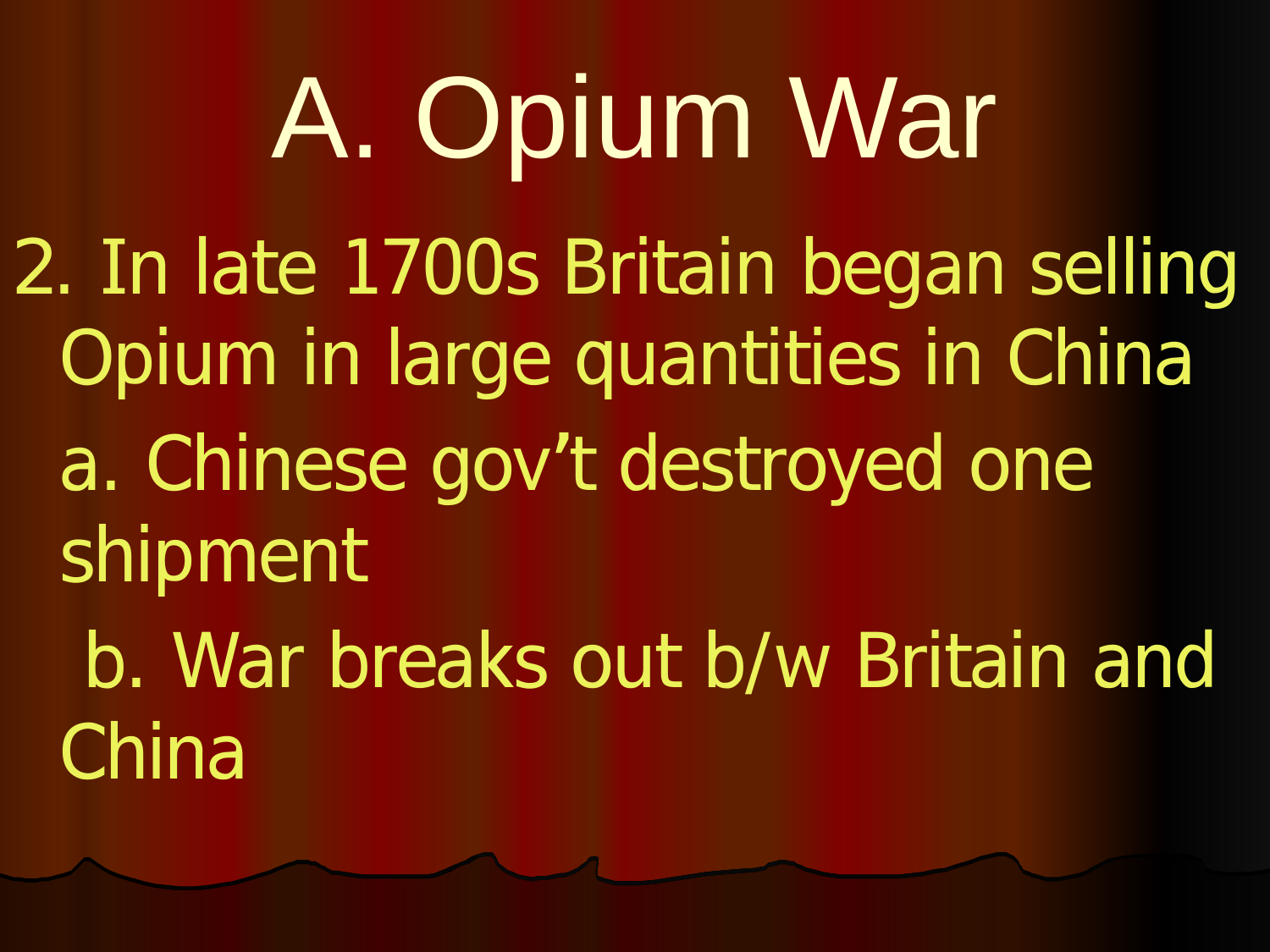

# A. Opium War
2. In late 1700s Britain began selling Opium in large quantities in China
	a. Chinese gov’t destroyed one shipment
	 b. War breaks out b/w Britain and China